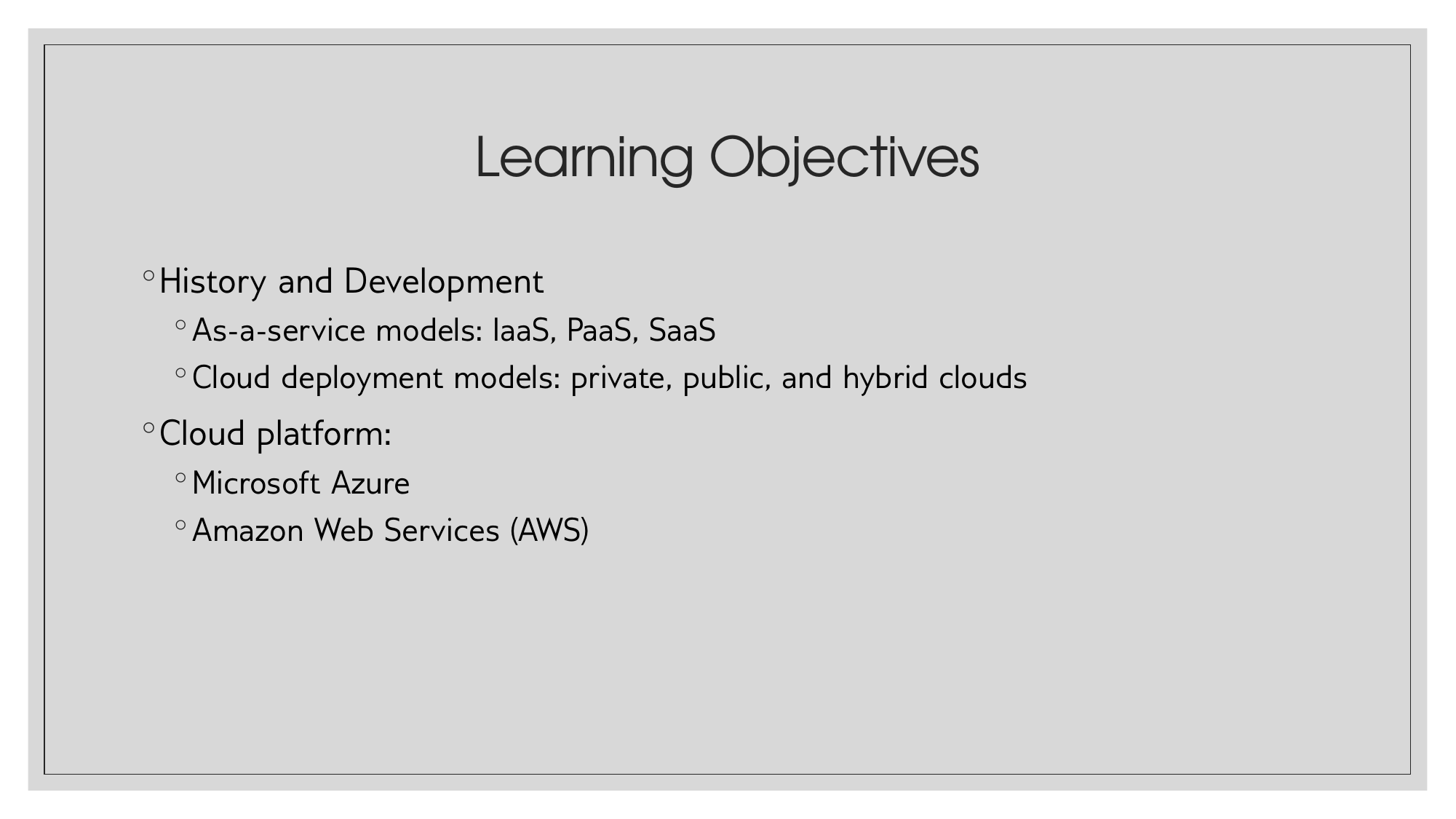

# Learning Objectives
History and Development
As-a-service models: IaaS, PaaS, SaaS
Cloud deployment models: private, public, and hybrid clouds
Cloud platform:
Microsoft Azure
Amazon Web Services (AWS)